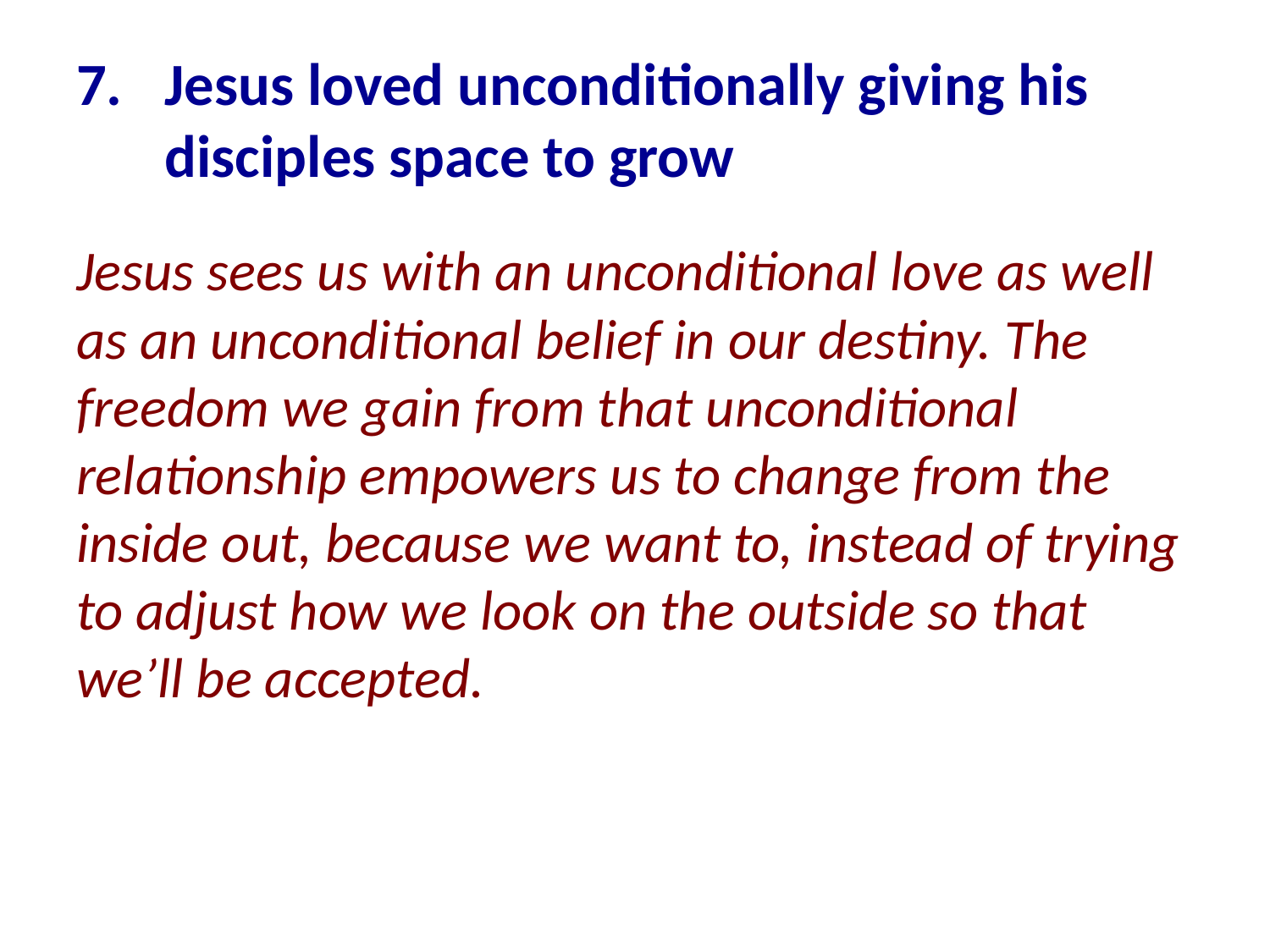

# Jesus loved unconditionally giving his disciples space to grow
Jesus sees us with an unconditional love as well as an unconditional belief in our destiny. The freedom we gain from that unconditional relationship empowers us to change from the inside out, because we want to, instead of trying to adjust how we look on the outside so that we’ll be accepted.